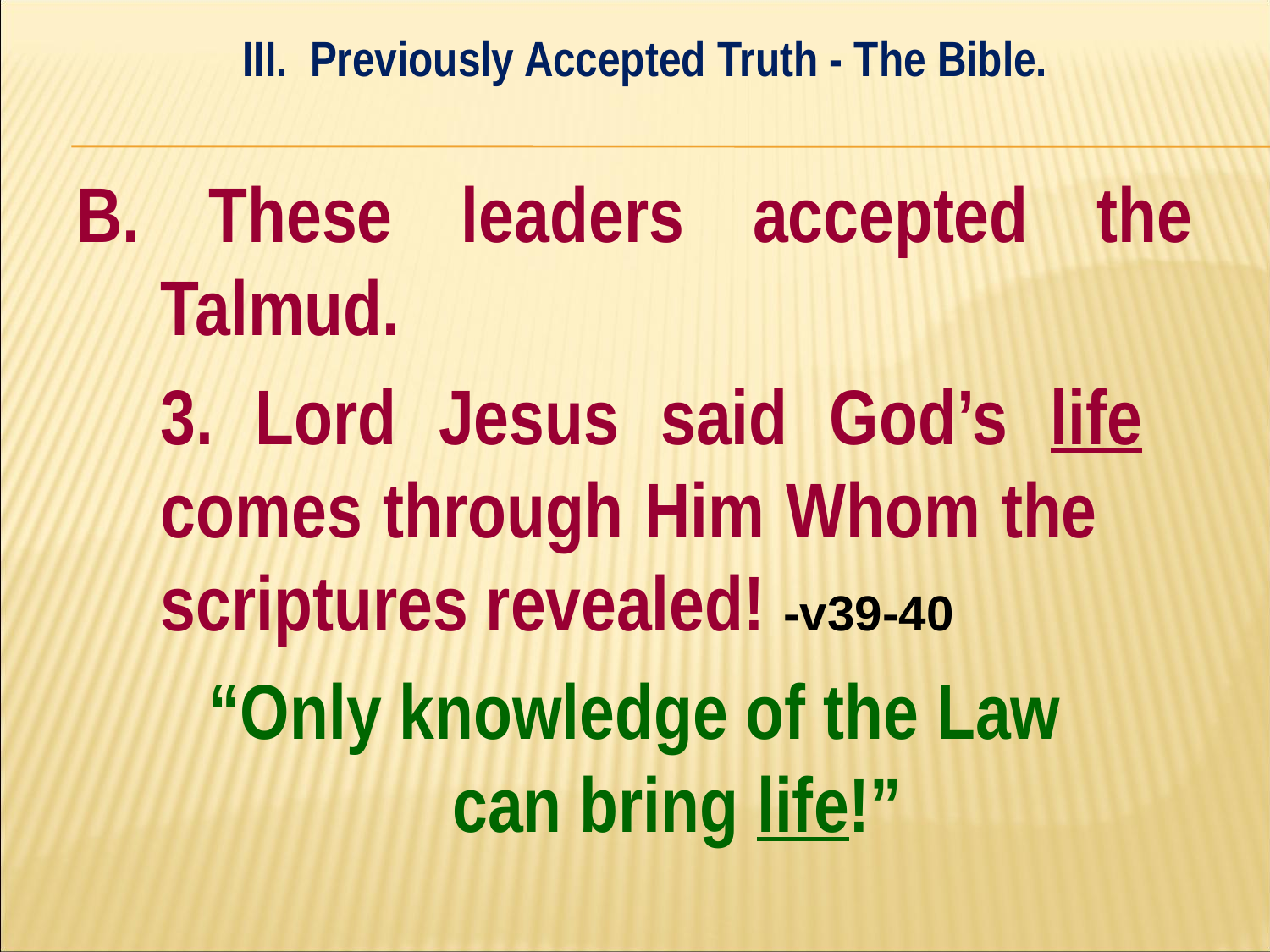

III.  Previously Accepted Truth - The Bible.
#
B. These leaders accepted the Talmud.
	3. Lord Jesus said God’s life 	comes through Him Whom the 	scriptures revealed! -v39-40
“Only knowledge of the Law
can bring life!”